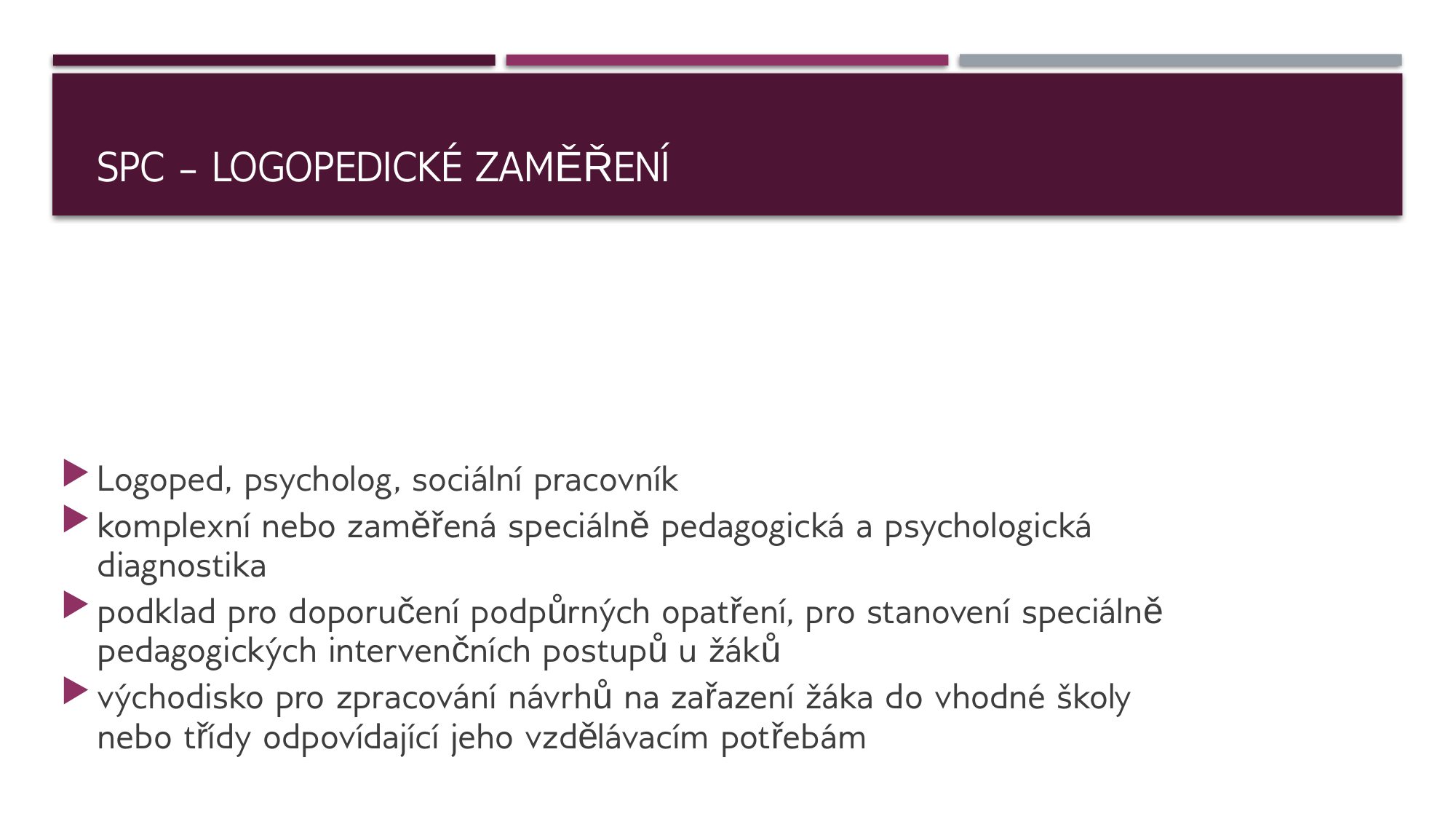

# SPC – logopedické zaměření

Logoped, psycholog, sociální pracovník
komplexní nebo zaměřená speciálně pedagogická a psychologická diagnostika
podklad pro doporučení podpůrných opatření, pro stanovení speciálně pedagogických intervenčních postupů u žáků
východisko pro zpracování návrhů na zařazení žáka do vhodné školy nebo třídy odpovídající jeho vzdělávacím potřebám